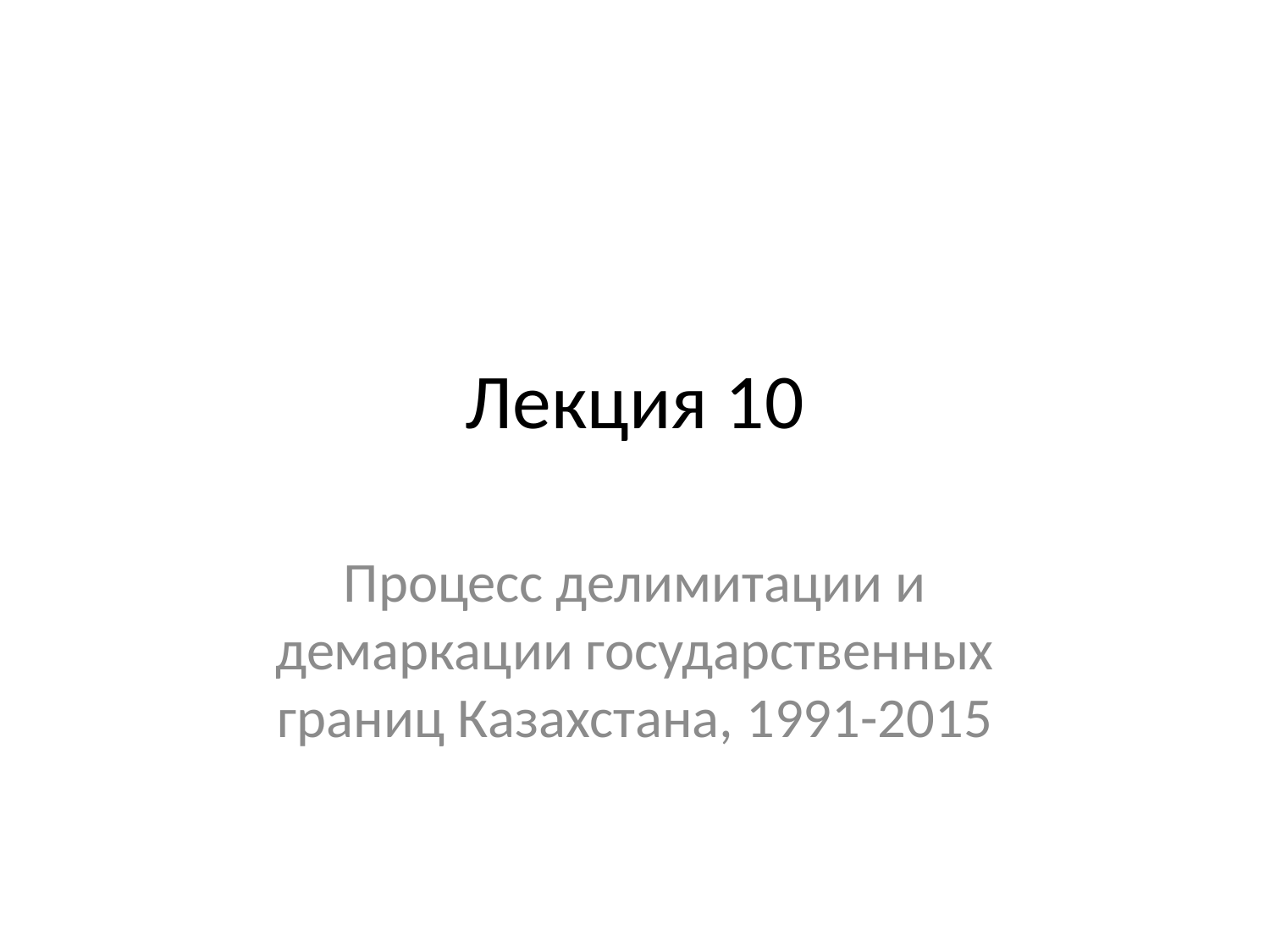

# Лекция 10
Процесс делимитации и демаркации государственных границ Казахстана, 1991-2015